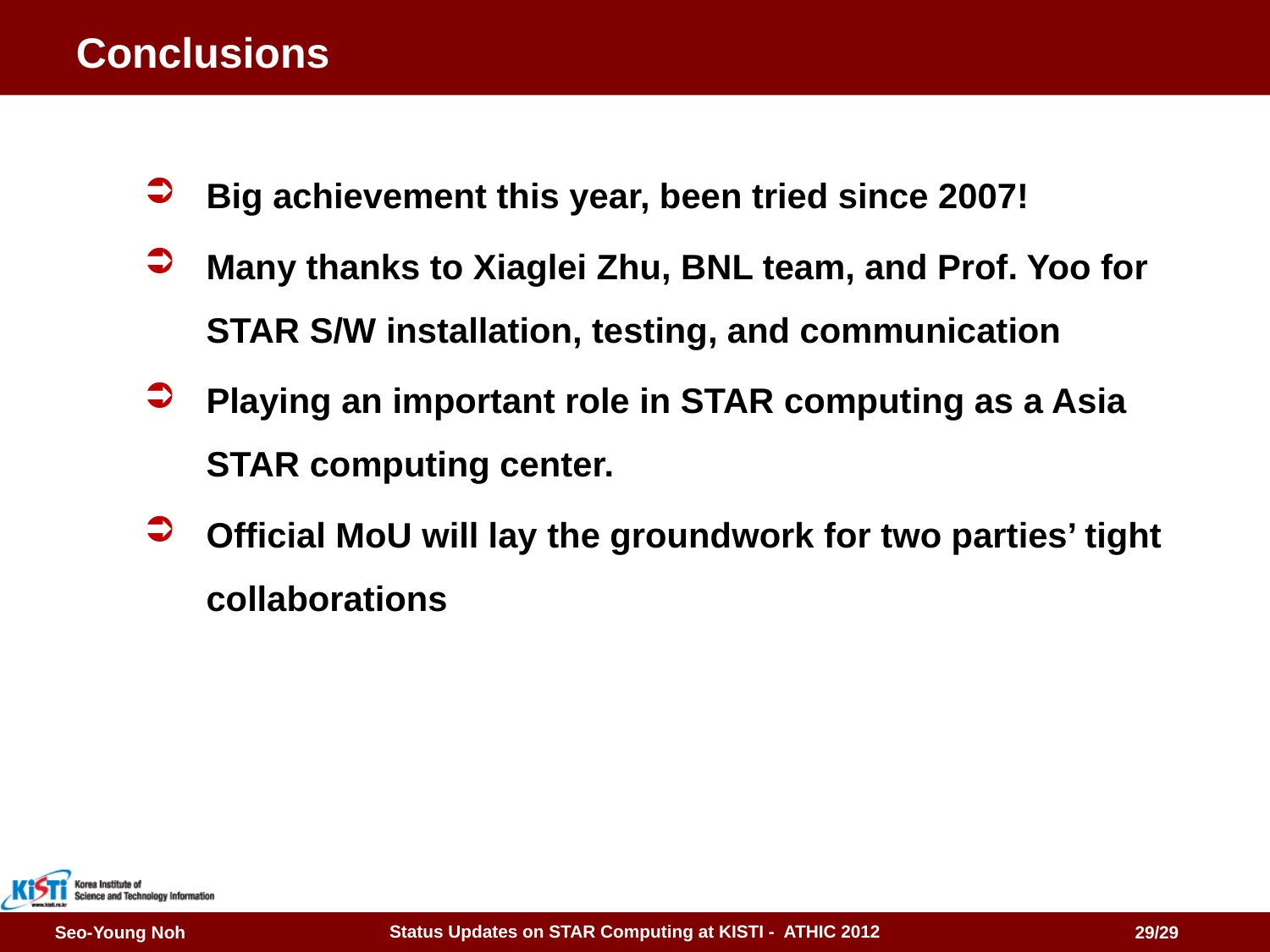

# Conclusions
Big achievement this year, been tried since 2007!
Many thanks to Xiaglei Zhu, BNL team, and Prof. Yoo for STAR S/W installation, testing, and communication
Playing an important role in STAR computing as a Asia STAR computing center.
Official MoU will lay the groundwork for two parties’ tight collaborations